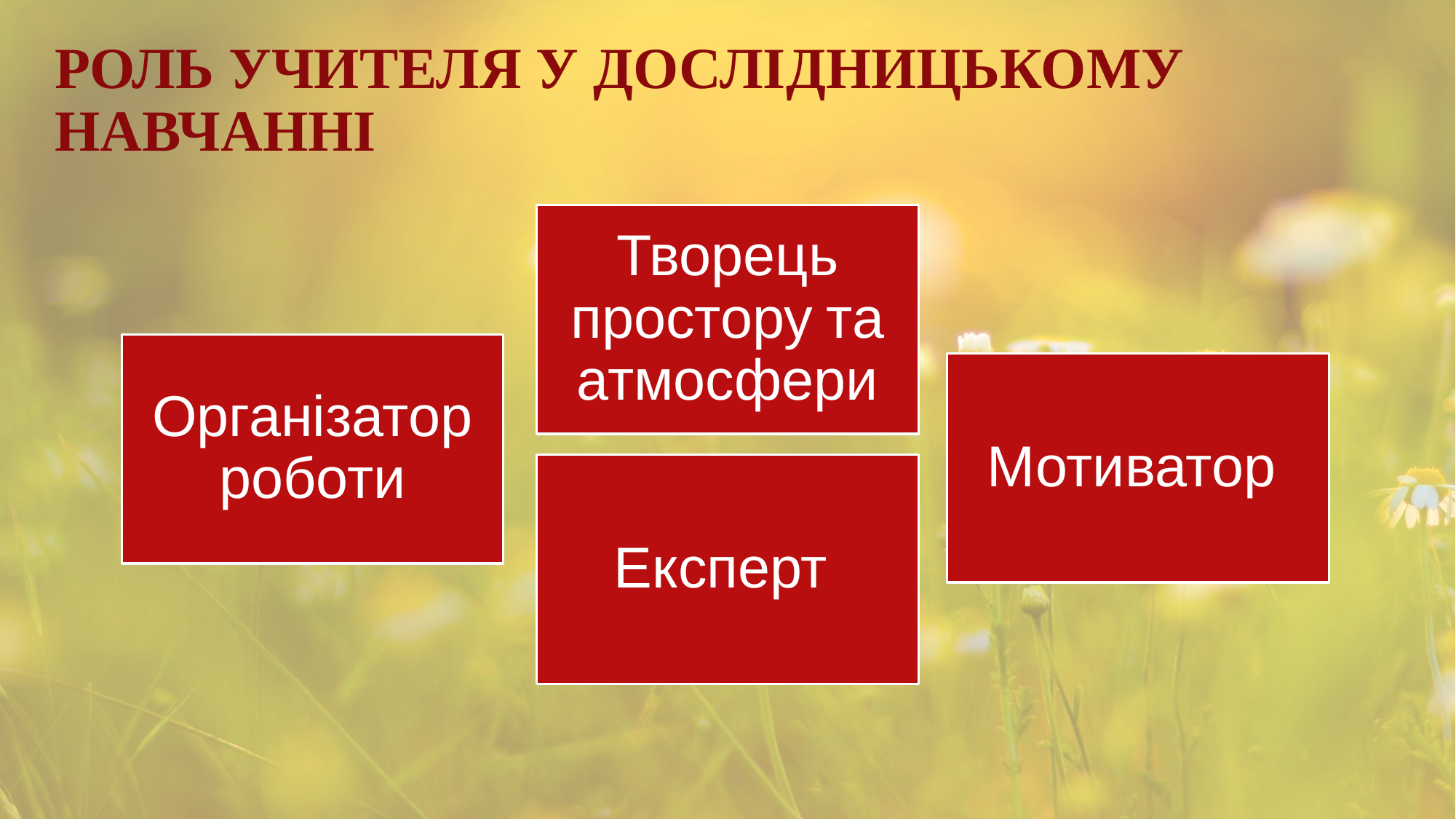

# Роль учителя у дослідницькому навчанні
Мотиватор
Творець простору та атмосфери
Організатор роботи
Експерт